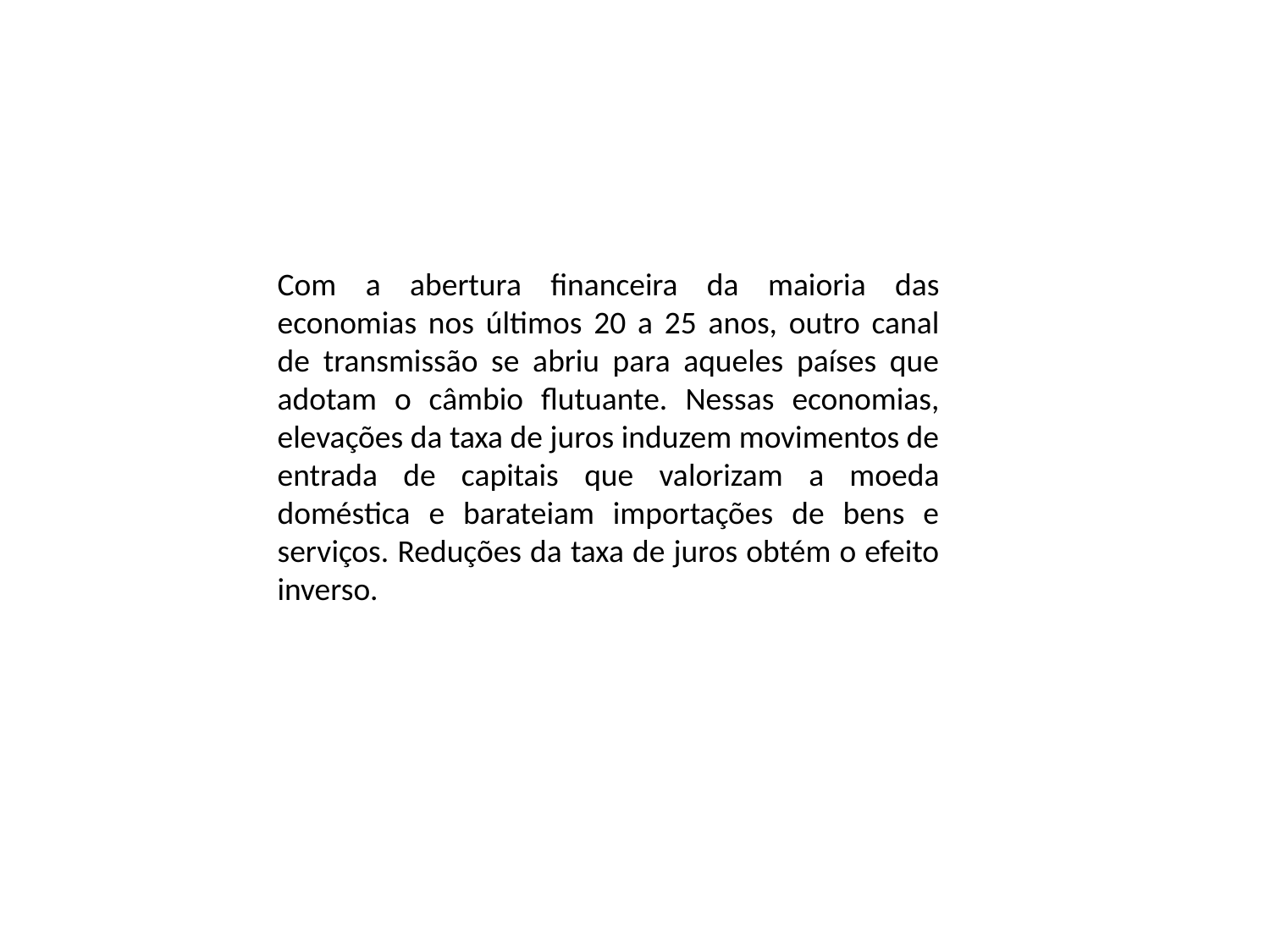

Com a abertura financeira da maioria das economias nos últimos 20 a 25 anos, outro canal de transmissão se abriu para aqueles países que adotam o câmbio flutuante. Nessas economias, elevações da taxa de juros induzem movimentos de entrada de capitais que valorizam a moeda doméstica e barateiam importações de bens e serviços. Reduções da taxa de juros obtém o efeito inverso.